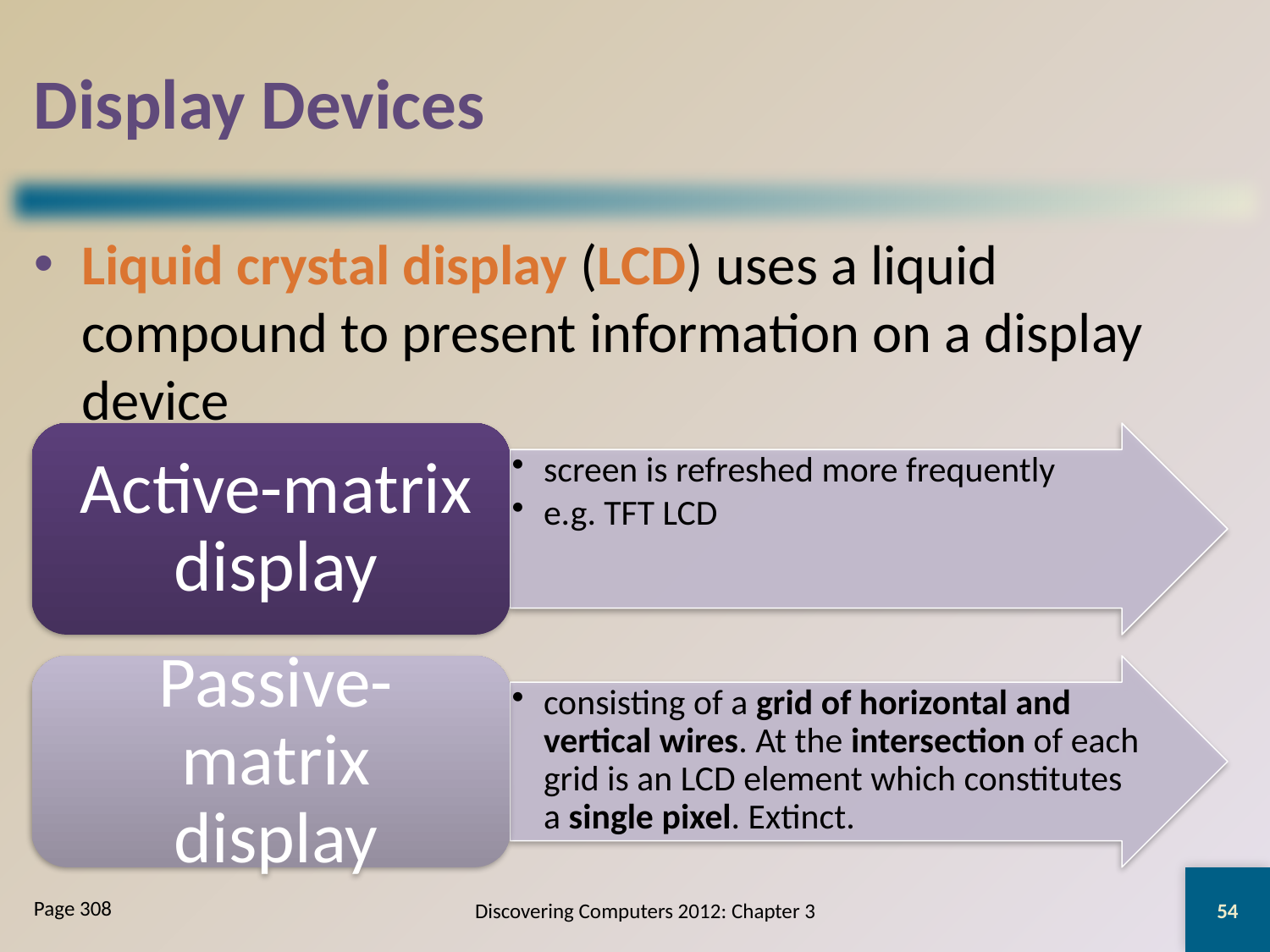

# Display Devices
Liquid crystal display (LCD) uses a liquid compound to present information on a display device
screen is refreshed more frequently
e.g. TFT LCD
Active-matrix display
consisting of a grid of horizontal and vertical wires. At the intersection of each grid is an LCD element which constitutes a single pixel. Extinct.
Passive-matrix display
54
Discovering Computers 2012: Chapter 3
Page 308